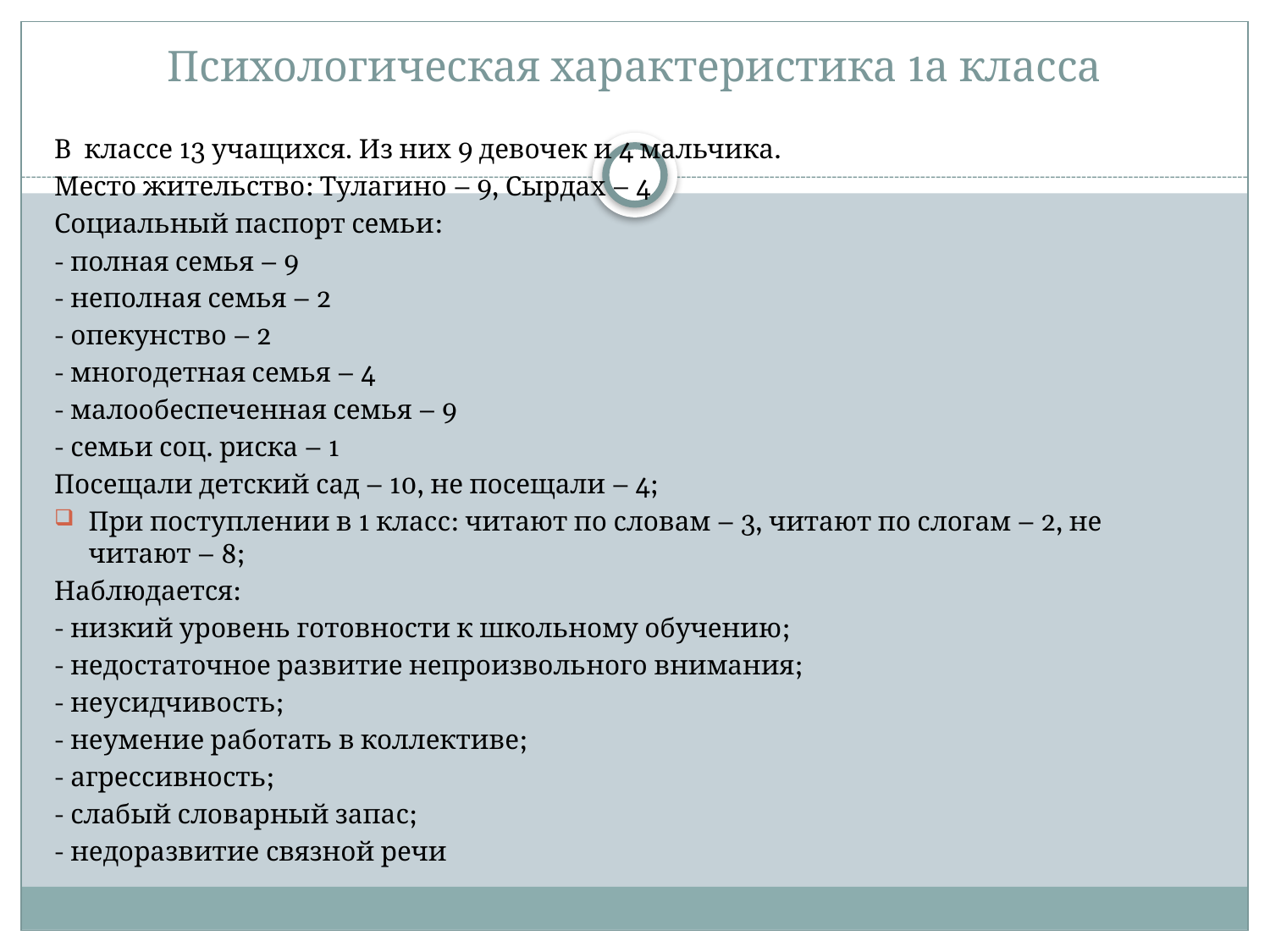

# Психологическая характеристика 1а класса
В  классе 13 учащихся. Из них 9 девочек и 4 мальчика.
Место жительство: Тулагино – 9, Сырдах – 4
Социальный паспорт семьи:
- полная семья – 9
- неполная семья – 2
- опекунство – 2
- многодетная семья – 4
- малообеспеченная семья – 9
- семьи соц. риска – 1
Посещали детский сад – 10, не посещали – 4;
При поступлении в 1 класс: читают по словам – 3, читают по слогам – 2, не читают – 8;
Наблюдается:
- низкий уровень готовности к школьному обучению;
- недостаточное развитие непроизвольного внимания;
- неусидчивость;
- неумение работать в коллективе;
- агрессивность;
- слабый словарный запас;
- недоразвитие связной речи